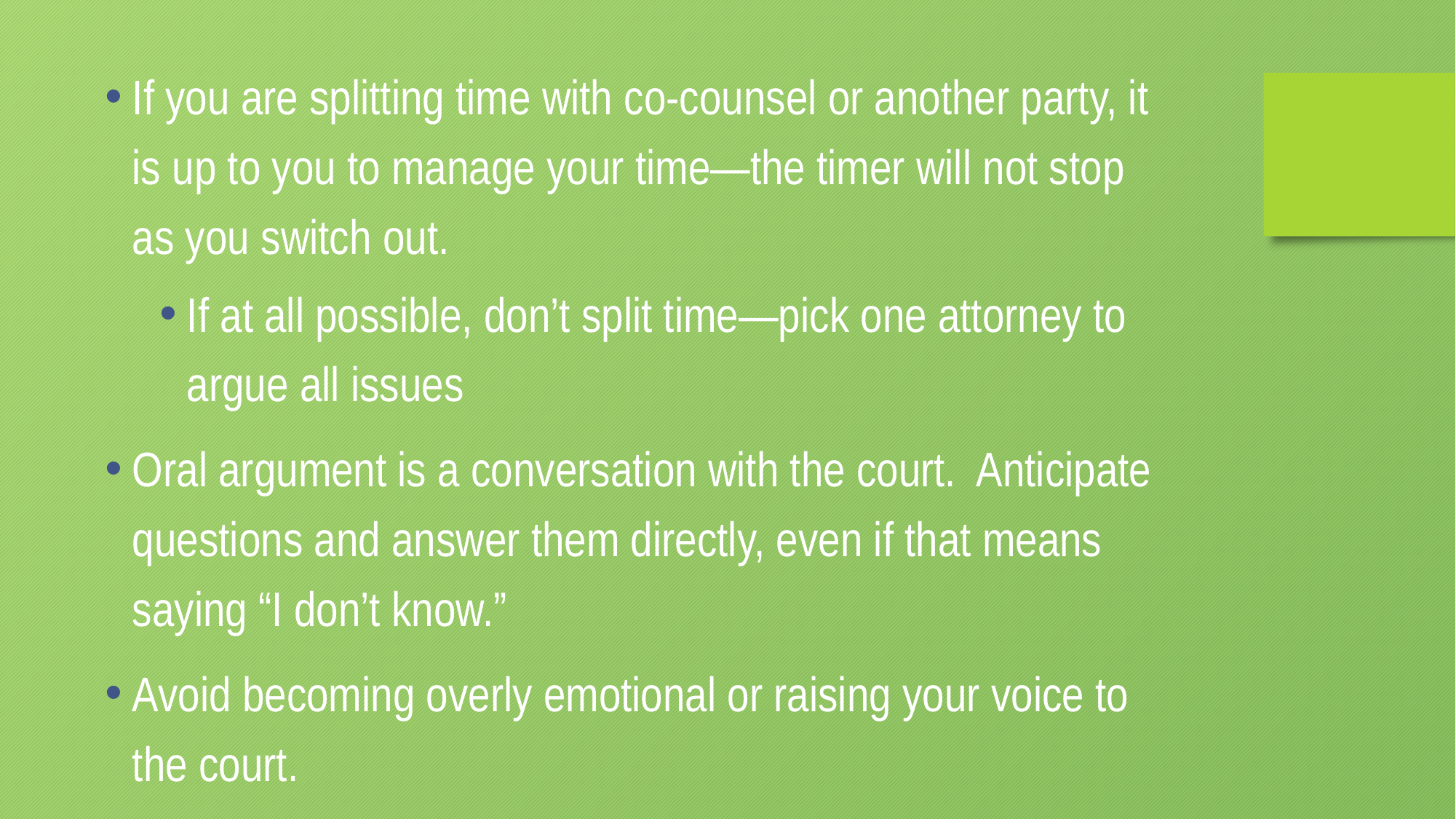

If you are splitting time with co-counsel or another party, it is up to you to manage your time—the timer will not stop as you switch out.
If at all possible, don’t split time—pick one attorney to argue all issues
Oral argument is a conversation with the court.  Anticipate questions and answer them directly, even if that means saying “I don’t know.”
Avoid becoming overly emotional or raising your voice to the court.